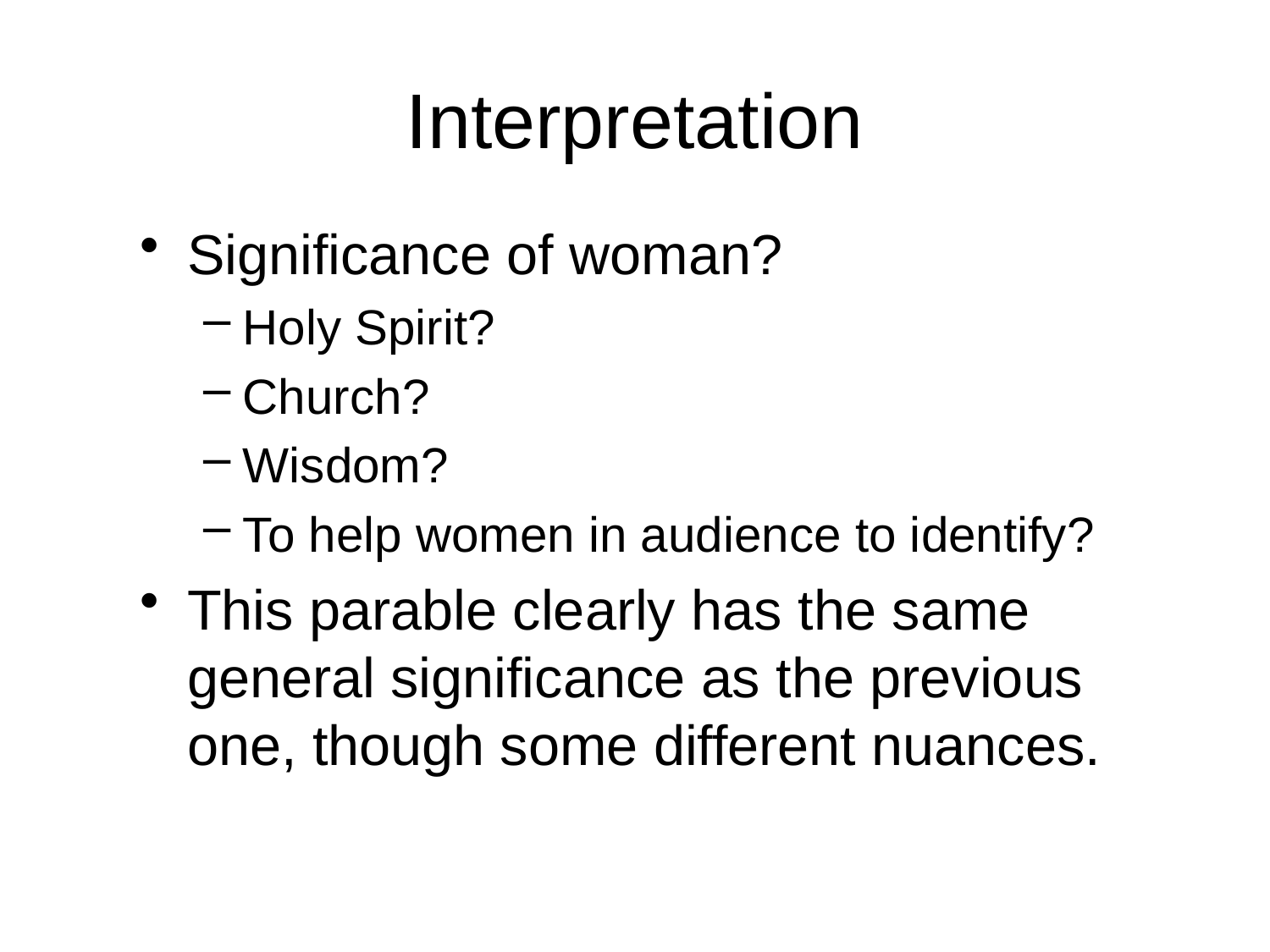

# Interpretation
Significance of woman?
Holy Spirit?
Church?
Wisdom?
To help women in audience to identify?
This parable clearly has the same general significance as the previous one, though some different nuances.